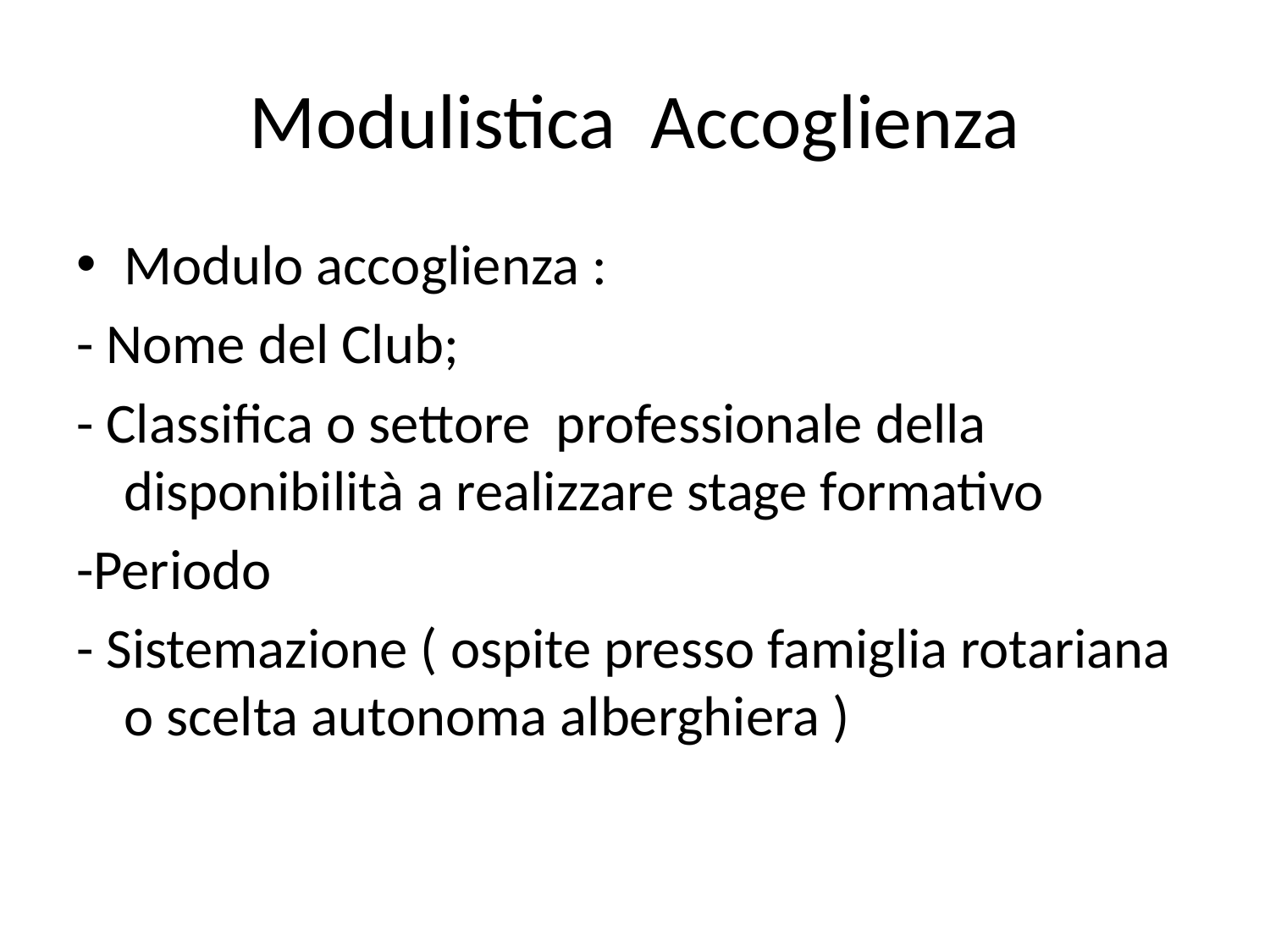

# Modulistica  Accoglienza
Modulo accoglienza :
- Nome del Club;
- Classifica o settore  professionale della disponibilità a realizzare stage formativo
-Periodo
- Sistemazione ( ospite presso famiglia rotariana o scelta autonoma alberghiera )